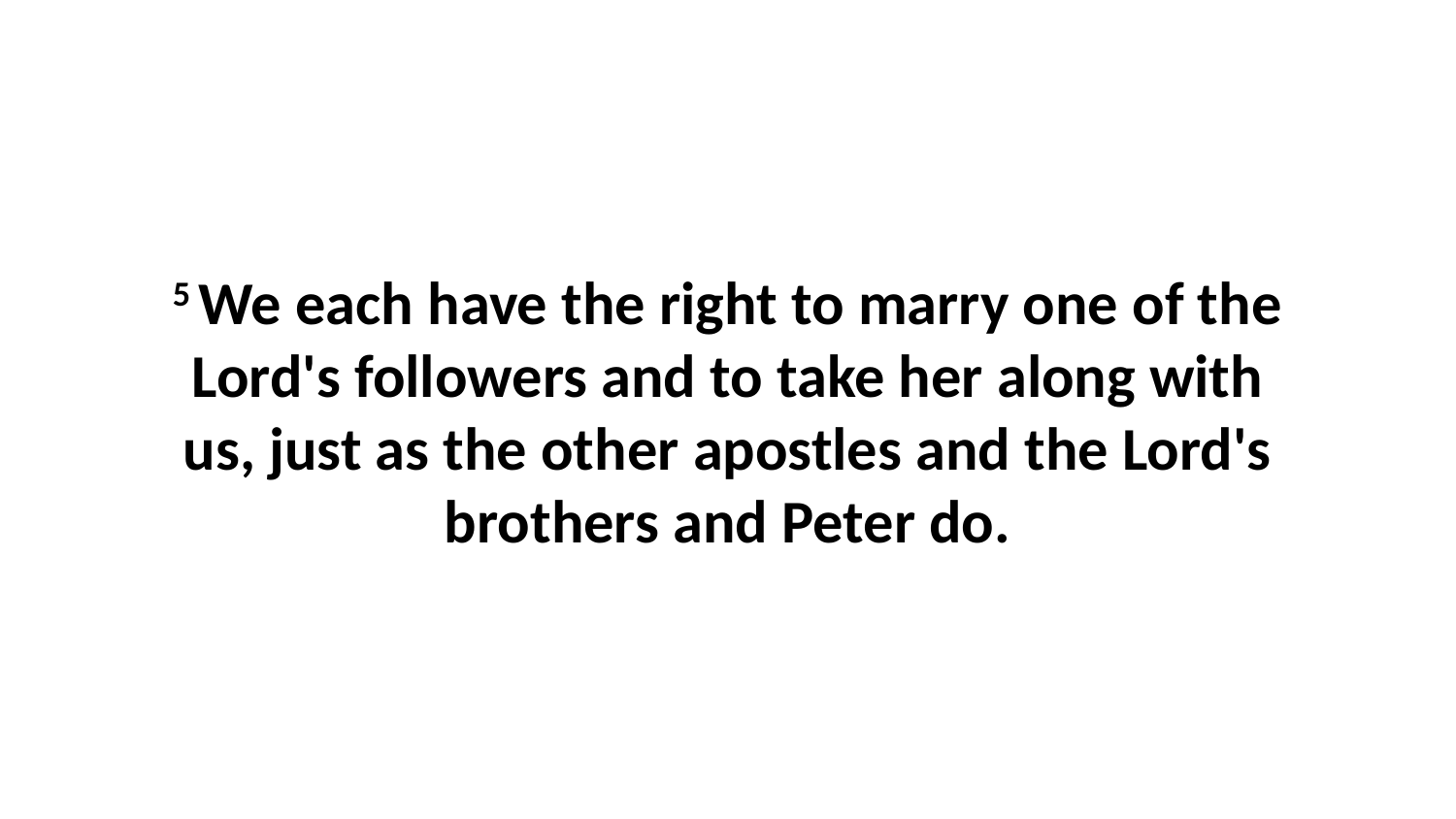

5 We each have the right to marry one of the Lord's followers and to take her along with us, just as the other apostles and the Lord's brothers and Peter do.